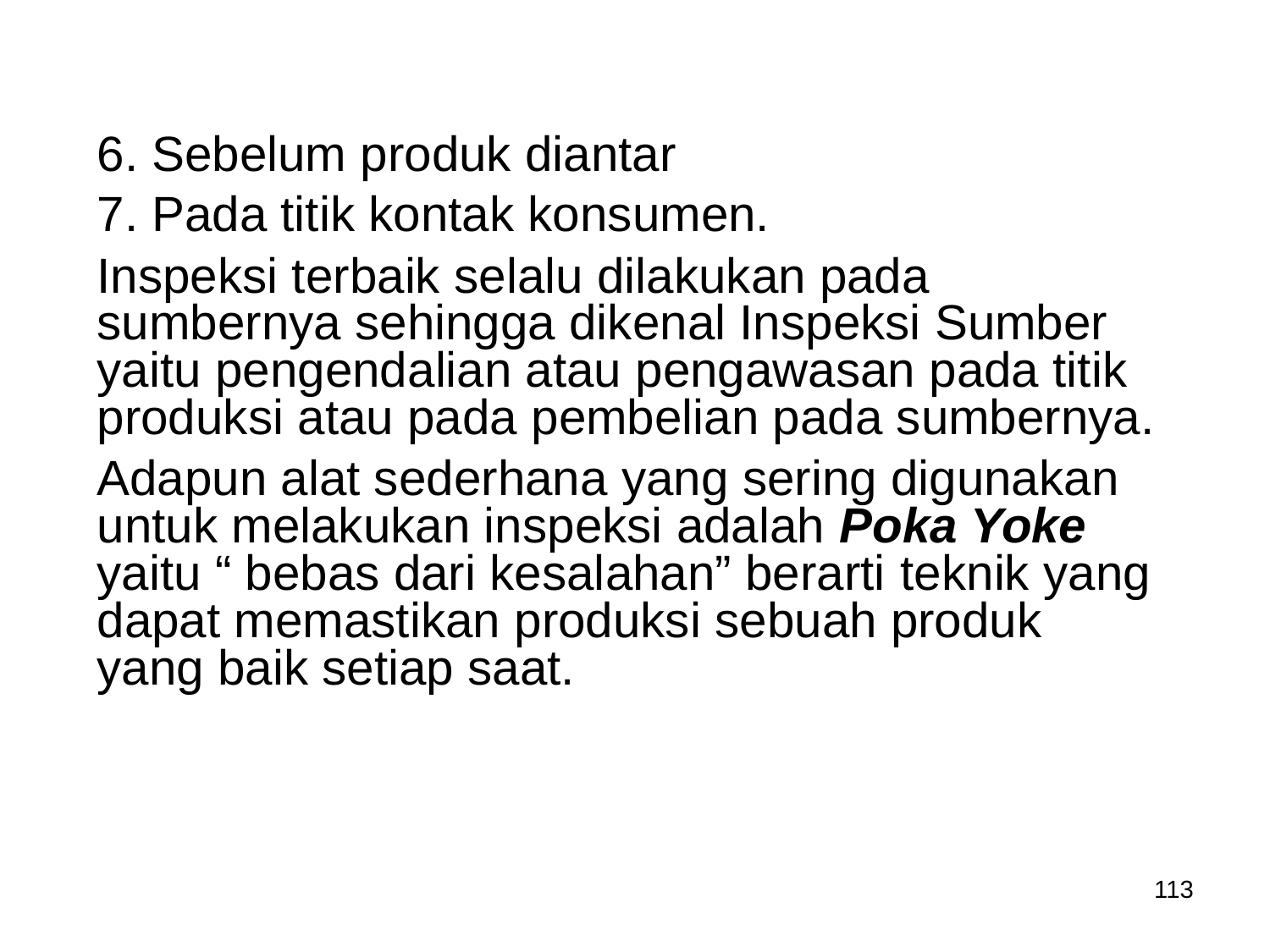

6. Sebelum produk diantar

7. Pada titik kontak konsumen.

Inspeksi terbaik selalu dilakukan pada sumbernya sehingga dikenal Inspeksi Sumber yaitu pengendalian atau pengawasan pada titik produksi atau pada pembelian pada sumbernya.

Adapun alat sederhana yang sering digunakan untuk melakukan inspeksi adalah Poka Yoke yaitu “ bebas dari kesalahan” berarti teknik yang dapat memastikan produksi sebuah produk yang baik setiap saat.
113